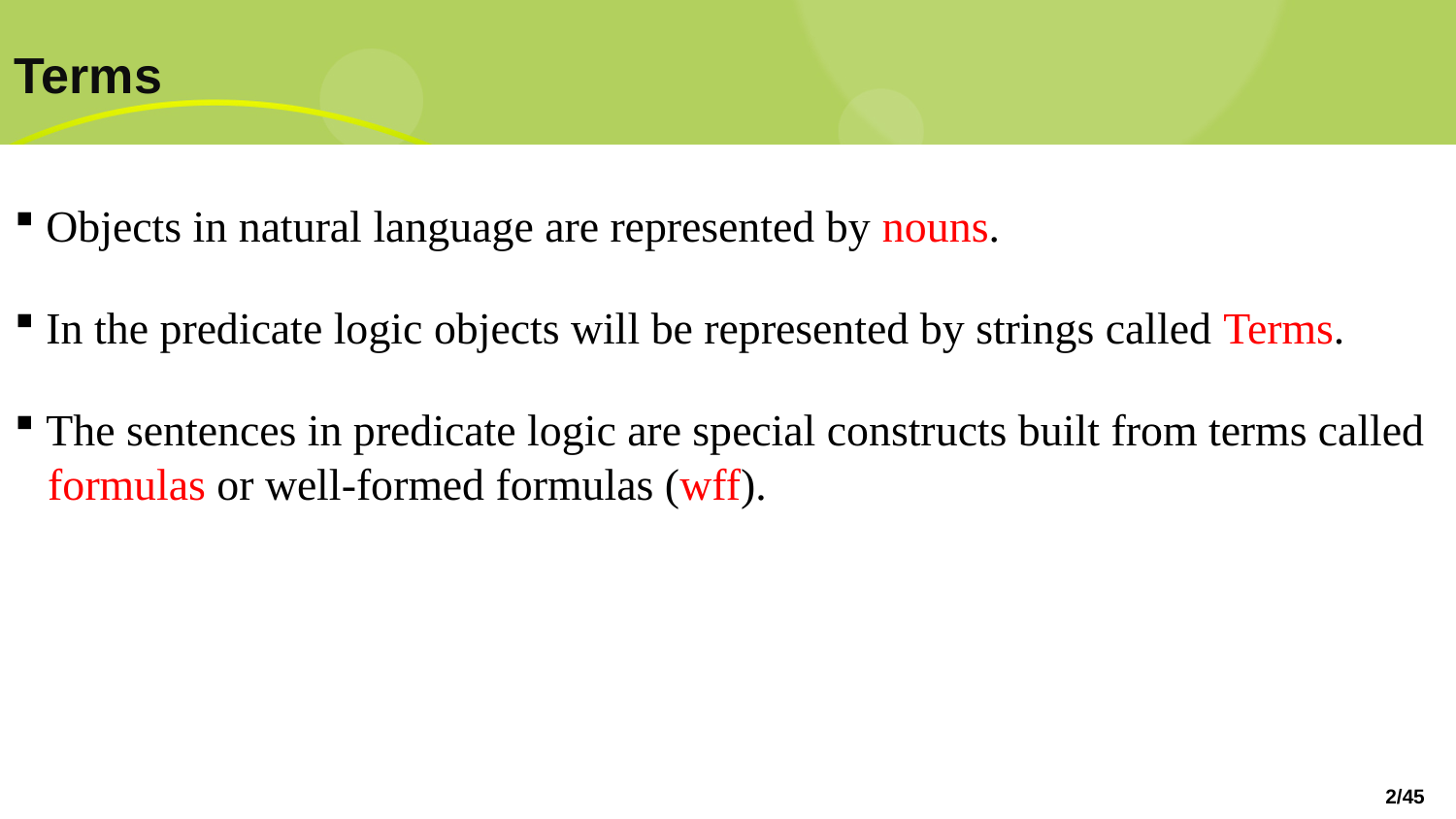

# Terms

 Objects in natural language are represented by nouns.

 In the predicate logic objects will be represented by strings called Terms.

 The sentences in predicate logic are special constructs built from terms called
   formulas or well-formed formulas (wff).

2/45